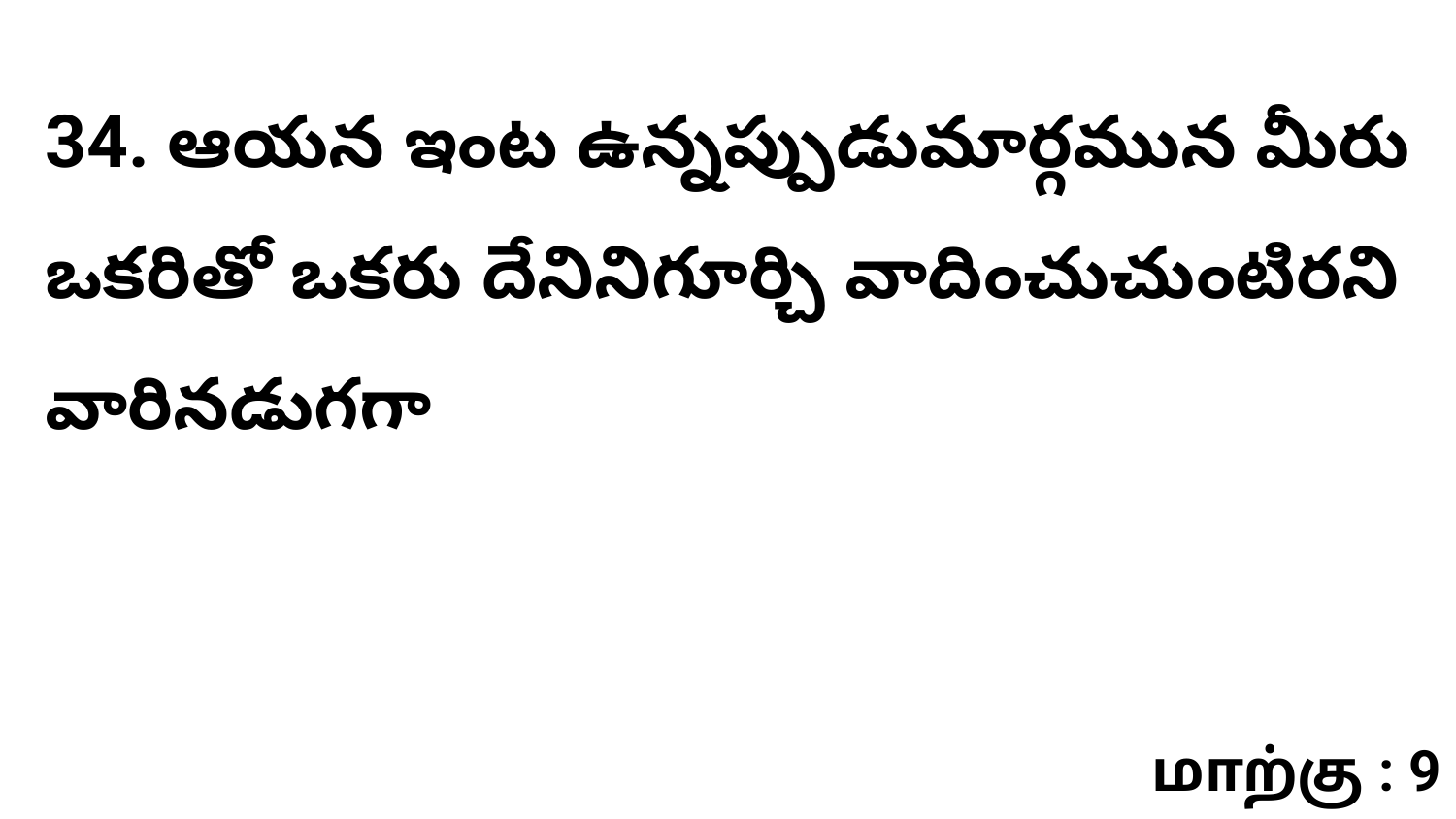

34. ఆయన ఇంట ఉన్నప్పుడుమార్గమున మీరు ఒకరితో ఒకరు దేనినిగూర్చి వాదించుచుంటిరని వారినడుగగా
மாற்கு : 9